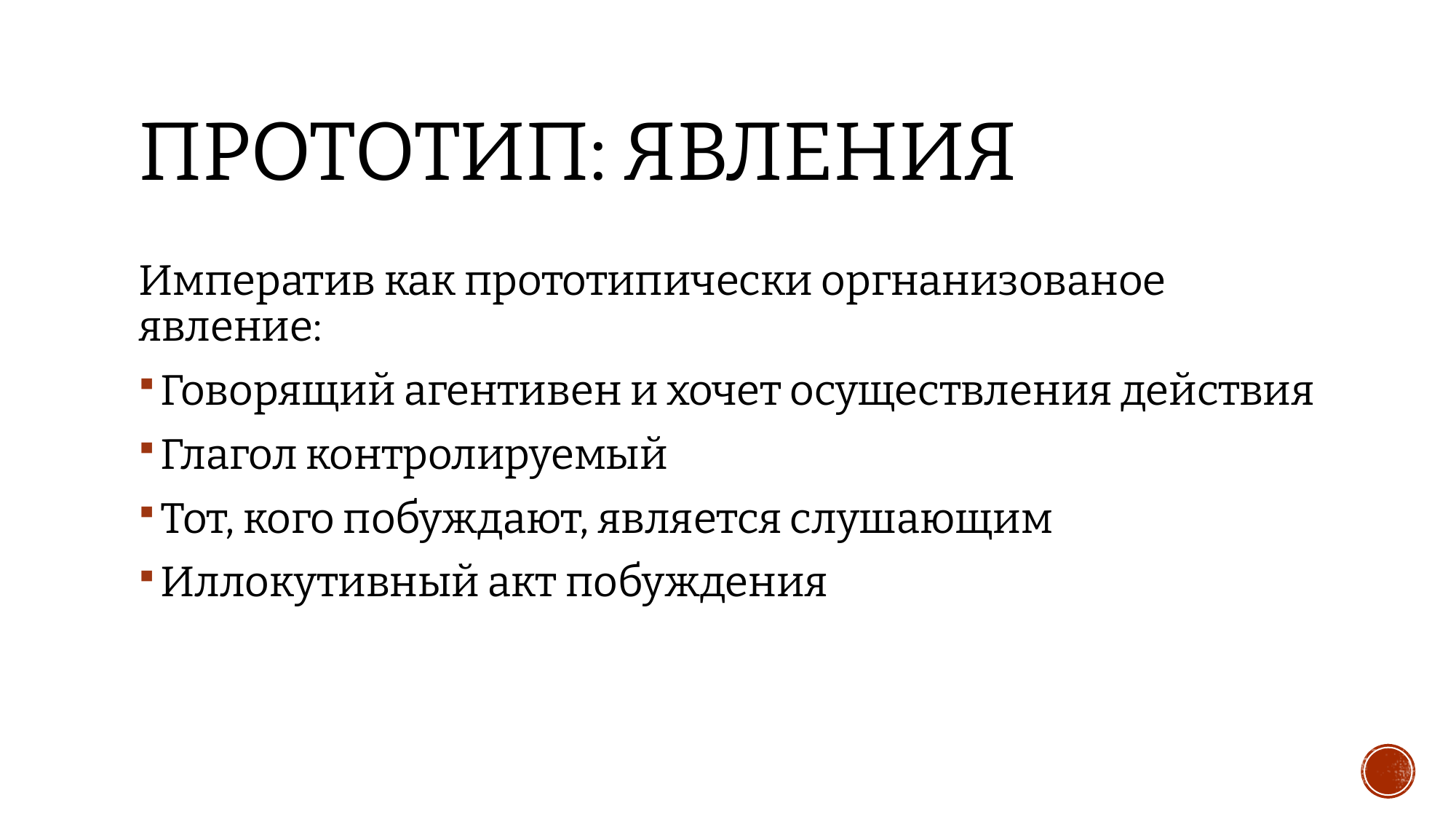

# Прототип: явления
Императив как прототипически оргнанизованое явление:
Говорящий агентивен и хочет осуществления действия
Глагол контролируемый
Тот, кого побуждают, является слушающим
Иллокутивный акт побуждения